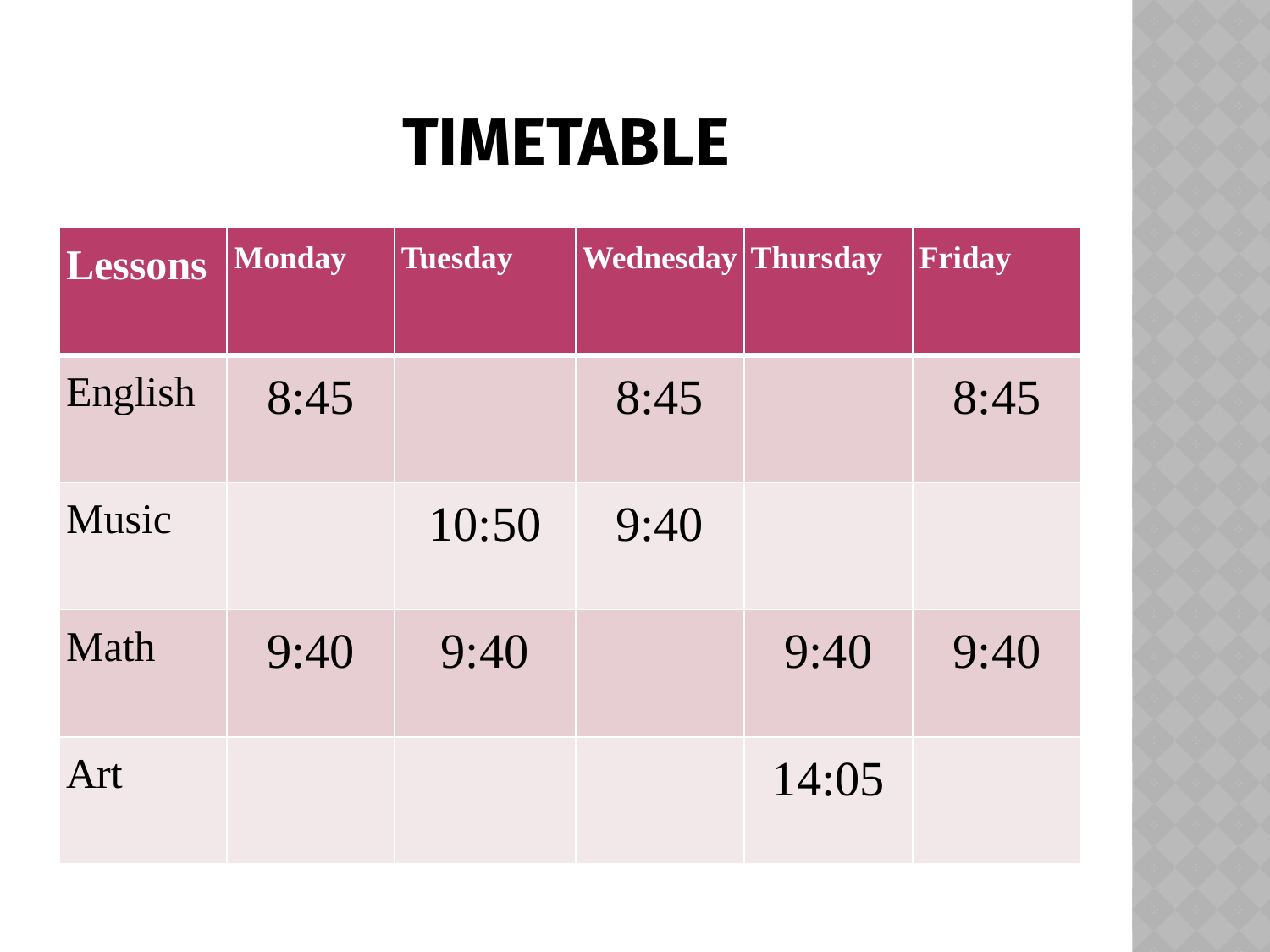

# Timetable
| Lessons | Monday | Tuesday | Wednesday | Thursday | Friday |
| --- | --- | --- | --- | --- | --- |
| English | 8:45 |  | 8:45 |  | 8:45 |
| Music |  | 10:50 | 9:40 |  |  |
| Math | 9:40 | 9:40 |  | 9:40 | 9:40 |
| Art |  |  |  | 14:05 |  |